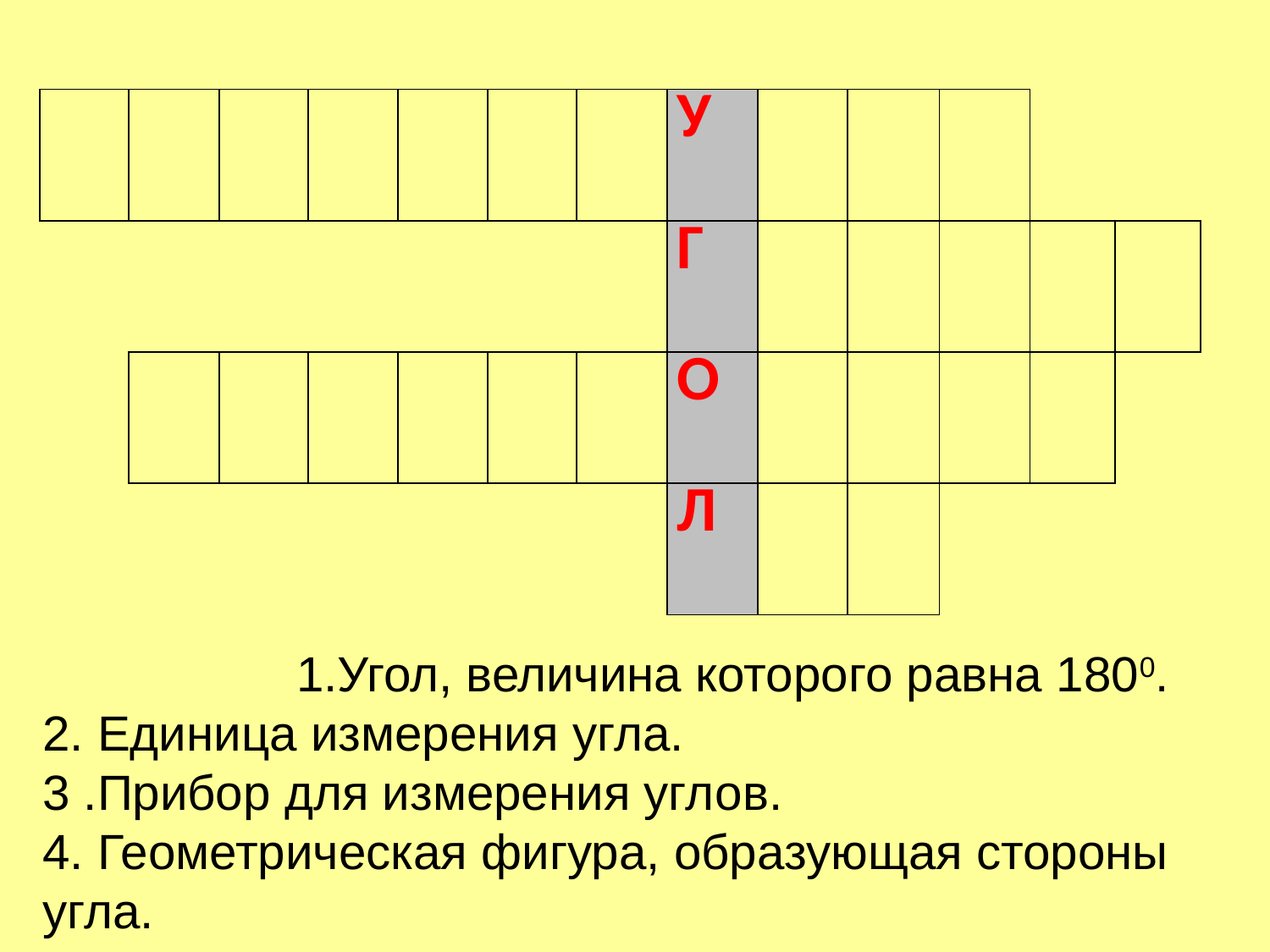

#
|  |  |  |  |  |  |  | У |  |  |  |  |  |
| --- | --- | --- | --- | --- | --- | --- | --- | --- | --- | --- | --- | --- |
|  |  |  |  |  |  |  | Г |  |  |  |  |  |
|  |  |  |  |  |  |  | О |  |  |  |  |  |
|  |  |  |  |  |  |  | Л |  |  |  |  |  |
1.Угол, величина которого равна 1800.
2. Единица измерения угла.
3 .Прибор для измерения углов.
4. Геометрическая фигура, образующая стороны угла.